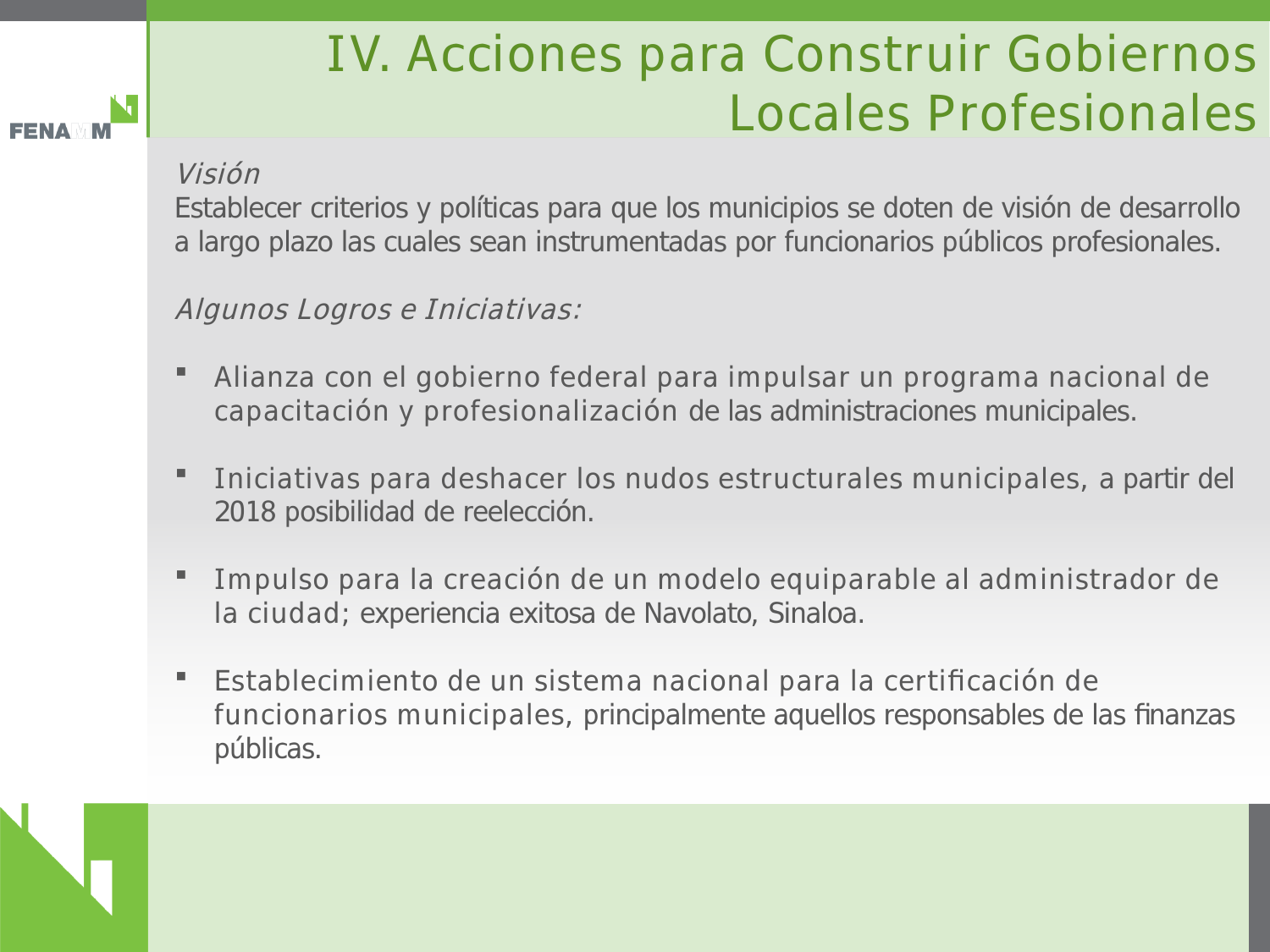

# IV. Acciones para Construir Gobiernos Locales Profesionales
Visión
Establecer criterios y políticas para que los municipios se doten de visión de desarrollo a largo plazo las cuales sean instrumentadas por funcionarios públicos profesionales.

Algunos Logros e Iniciativas:

Alianza con el gobierno federal para impulsar un programa nacional de capacitación y profesionalización de las administraciones municipales.

Iniciativas para deshacer los nudos estructurales municipales, a partir del 2018 posibilidad de reelección.

Impulso para la creación de un modelo equiparable al administrador de la ciudad; experiencia exitosa de Navolato, Sinaloa.

Establecimiento de un sistema nacional para la certificación de funcionarios municipales, principalmente aquellos responsables de las finanzas públicas.